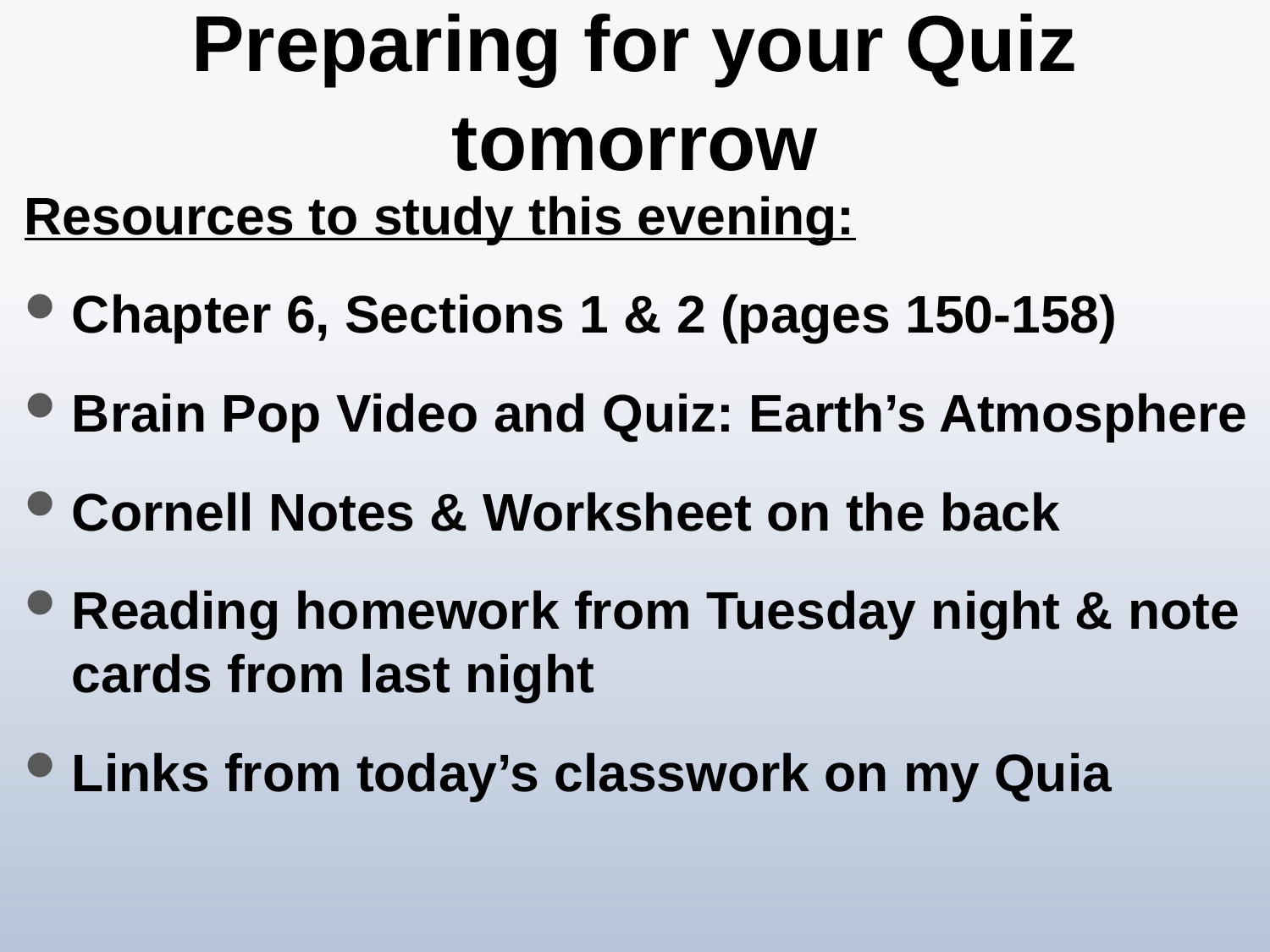

# Preparing for your Quiz tomorrow
Resources to study this evening:
Chapter 6, Sections 1 & 2 (pages 150-158)
Brain Pop Video and Quiz: Earth’s Atmosphere
Cornell Notes & Worksheet on the back
Reading homework from Tuesday night & note cards from last night
Links from today’s classwork on my Quia